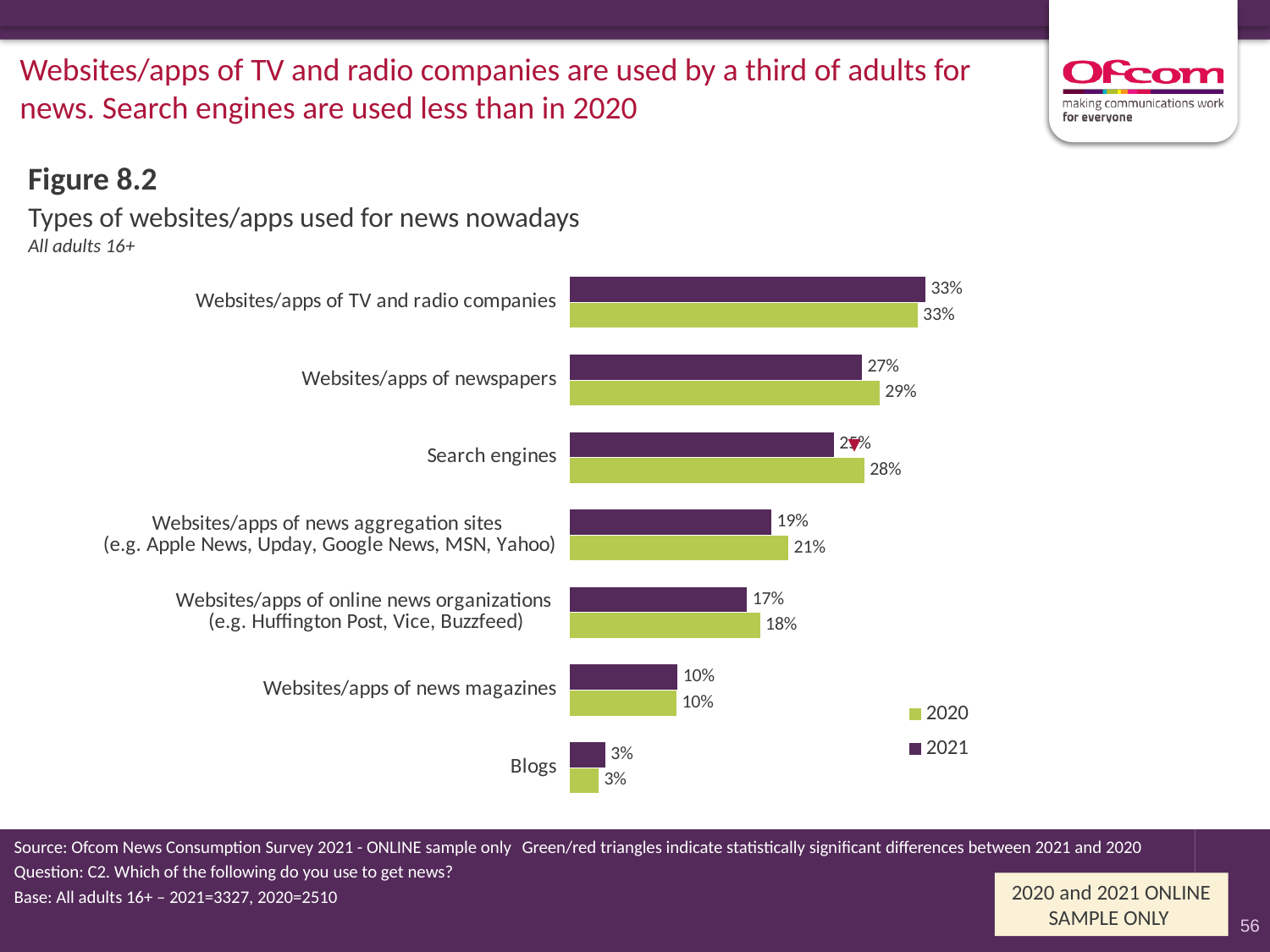

Websites/apps of TV and radio companies are used by a third of adults for news. Search engines are used less than in 2020
Figure 8.2
# Types of websites/apps used for news nowadays All adults 16+

### Chart

| Category | 2021 | 2020 |
|---|---|---|
| Websites/apps of TV and radio companies | 0.333176094685092 | 0.325820026247234 |
| Websites/apps of newspapers | 0.27385755915168 | 0.290376165367253 |
| Search engines | 0.247649106625335 | 0.275982079326665 |
| Websites/apps of news aggregation sites
(e.g. Apple News, Upday, Google News, MSN, Yahoo) | 0.189336088903072 | 0.205199580604263 |
| Websites/apps of online news organizations
(e.g. Huffington Post, Vice, Buzzfeed) | 0.166425424968831 | 0.178662339296372 |
| Websites/apps of news magazines | 0.101693785158659 | 0.100732518636133 |
| Blogs | 0.034107620661258 | 0.0278175193405349 |
Source: Ofcom News Consumption Survey 2021 - ONLINE sample only	Green/red triangles indicate statistically significant differences between 2021 and 2020
Question: C2. Which of the following do you use to get news?
Base: All adults 16+ – 2021=3327, 2020=2510
2020 and 2021 ONLINE SAMPLE ONLY